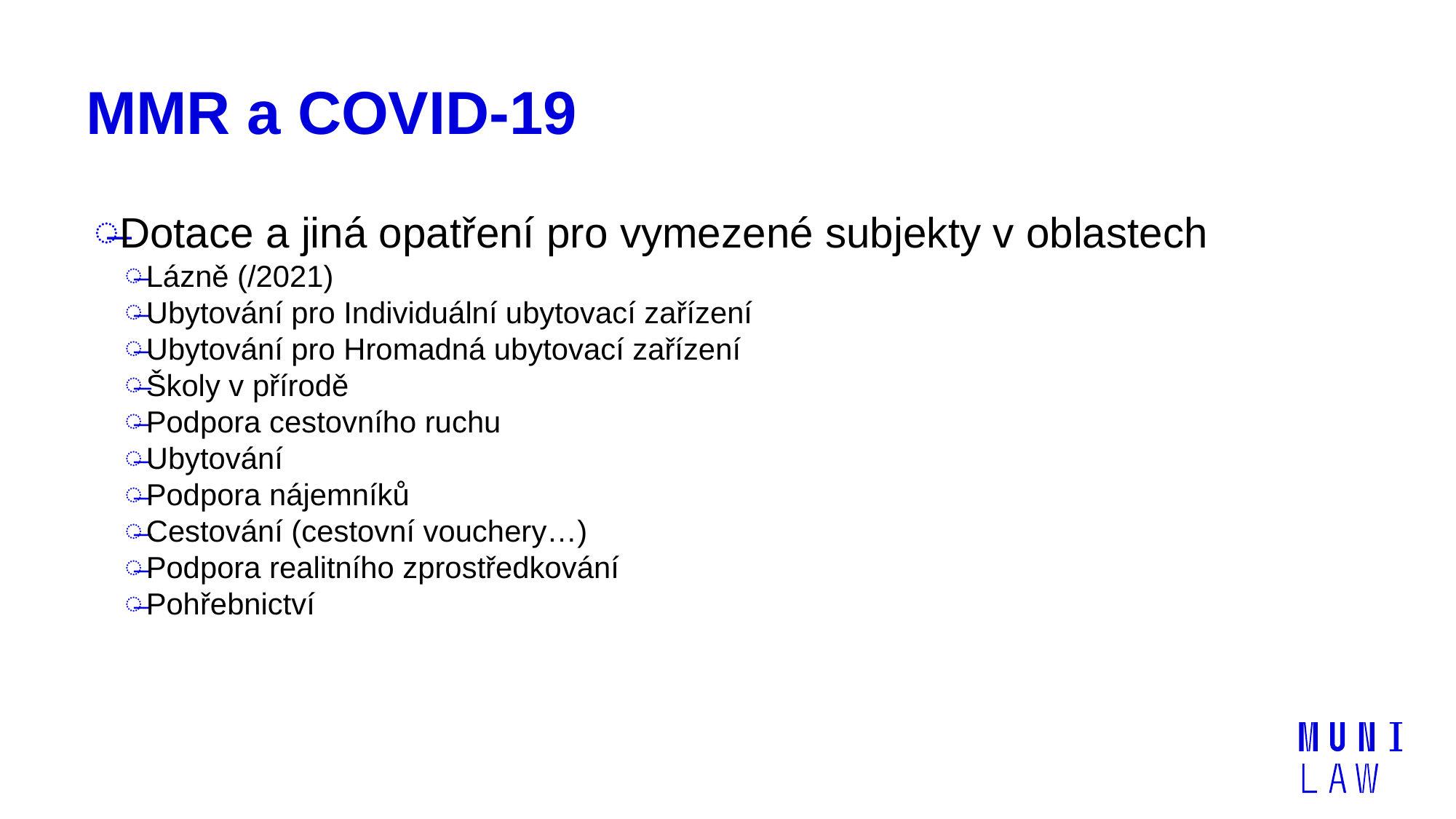

# MMR a COVID-19
Dotace a jiná opatření pro vymezené subjekty v oblastech
Lázně (/2021)
Ubytování pro Individuální ubytovací zařízení
Ubytování pro Hromadná ubytovací zařízení
Školy v přírodě
Podpora cestovního ruchu
Ubytování
Podpora nájemníků
Cestování (cestovní vouchery…)
Podpora realitního zprostředkování
Pohřebnictví